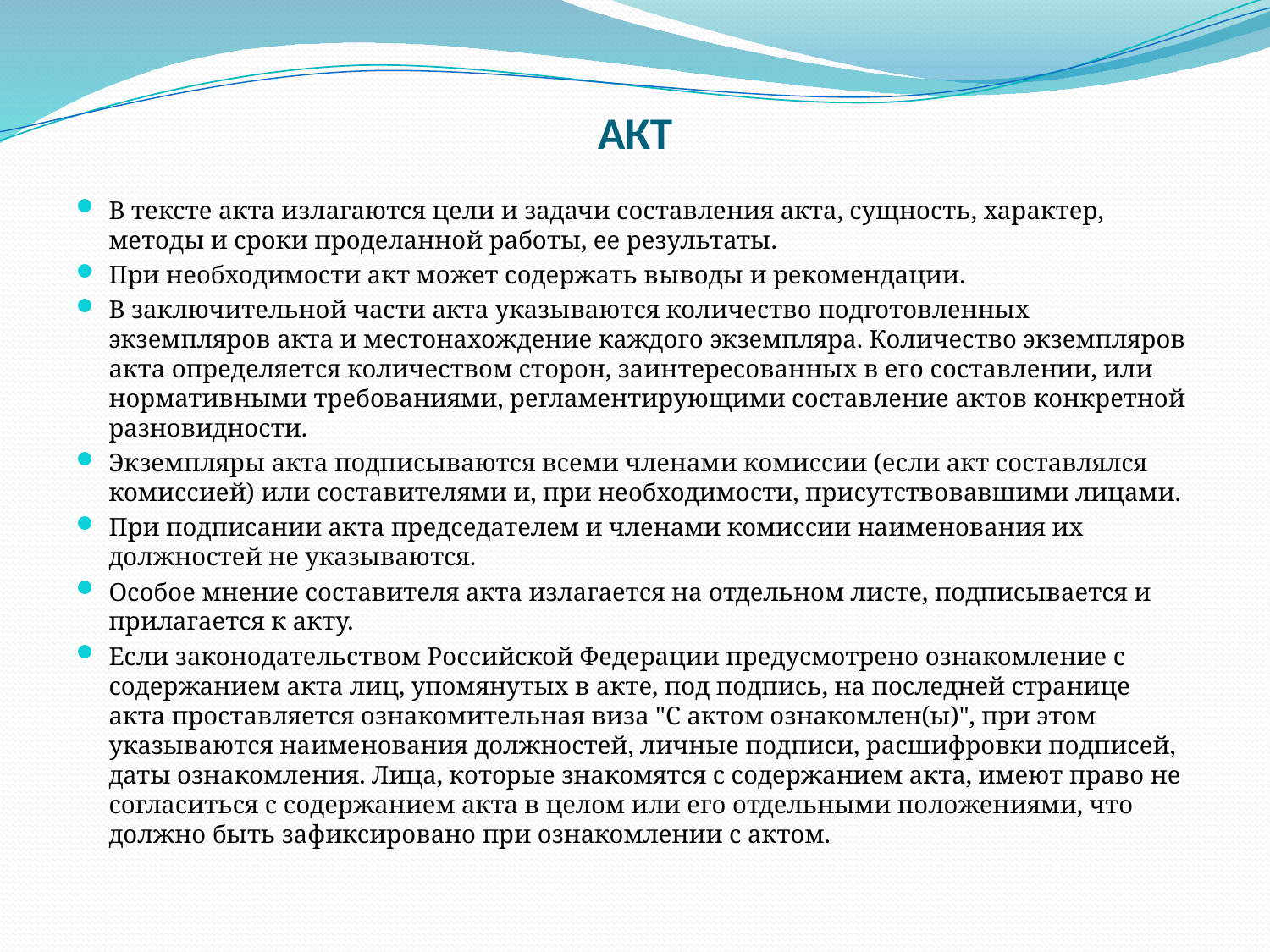

# АКТ
В тексте акта излагаются цели и задачи составления акта, сущность, характер, методы и сроки проделанной работы, ее результаты.
При необходимости акт может содержать выводы и рекомендации.
В заключительной части акта указываются количество подготовленных экземпляров акта и местонахождение каждого экземпляра. Количество экземпляров акта определяется количеством сторон, заинтересованных в его составлении, или нормативными требованиями, регламентирующими составление актов конкретной разновидности.
Экземпляры акта подписываются всеми членами комиссии (если акт составлялся комиссией) или составителями и, при необходимости, присутствовавшими лицами.
При подписании акта председателем и членами комиссии наименования их должностей не указываются.
Особое мнение составителя акта излагается на отдельном листе, подписывается и прилагается к акту.
Если законодательством Российской Федерации предусмотрено ознакомление с содержанием акта лиц, упомянутых в акте, под подпись, на последней странице акта проставляется ознакомительная виза "С актом ознакомлен(ы)", при этом указываются наименования должностей, личные подписи, расшифровки подписей, даты ознакомления. Лица, которые знакомятся с содержанием акта, имеют право не согласиться с содержанием акта в целом или его отдельными положениями, что должно быть зафиксировано при ознакомлении с актом.